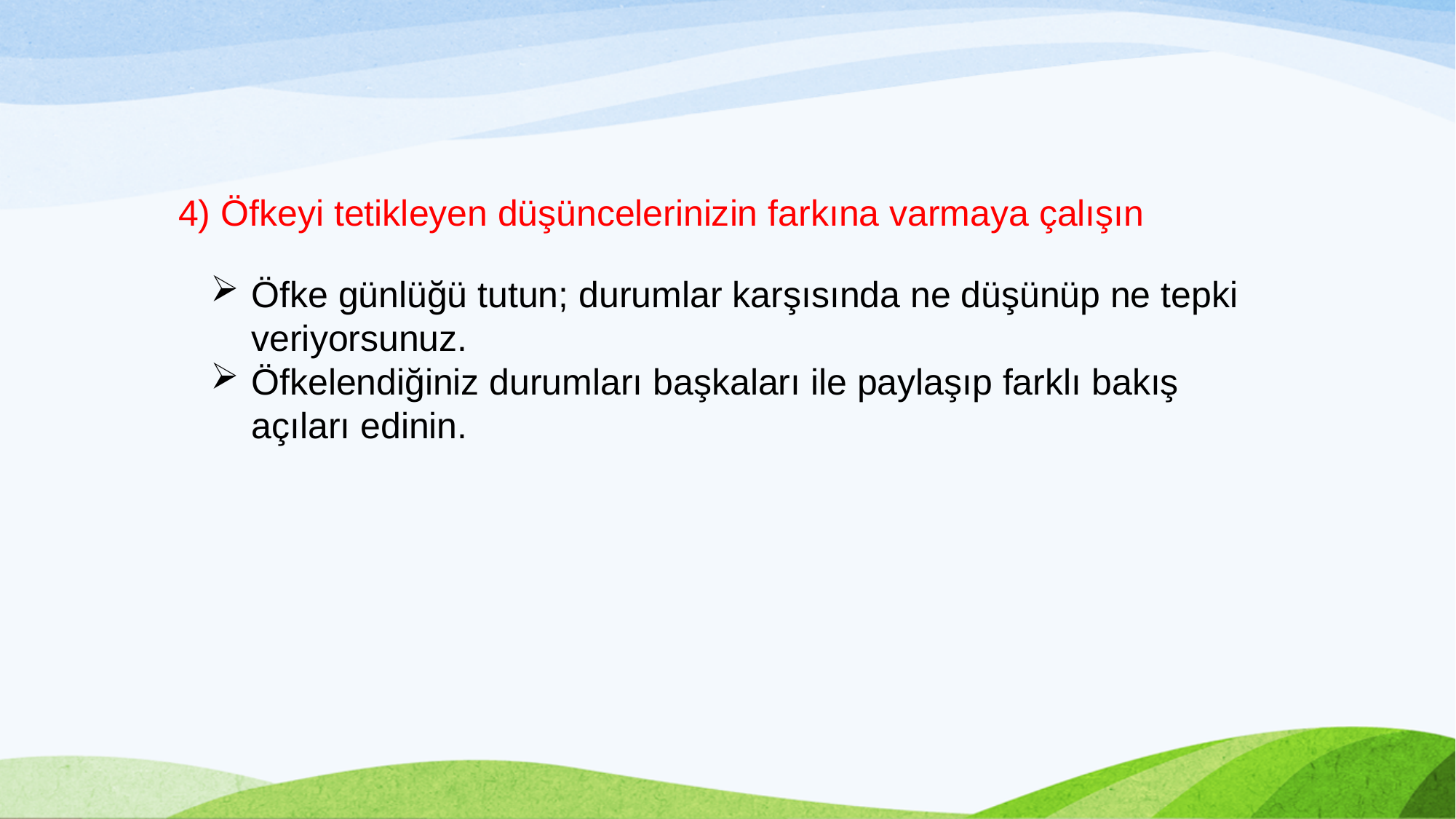

4) Öfkeyi tetikleyen düşüncelerinizin farkına varmaya çalışın
Öfke günlüğü tutun; durumlar karşısında ne düşünüp ne tepki veriyorsunuz.
Öfkelendiğiniz durumları başkaları ile paylaşıp farklı bakış açıları edinin.